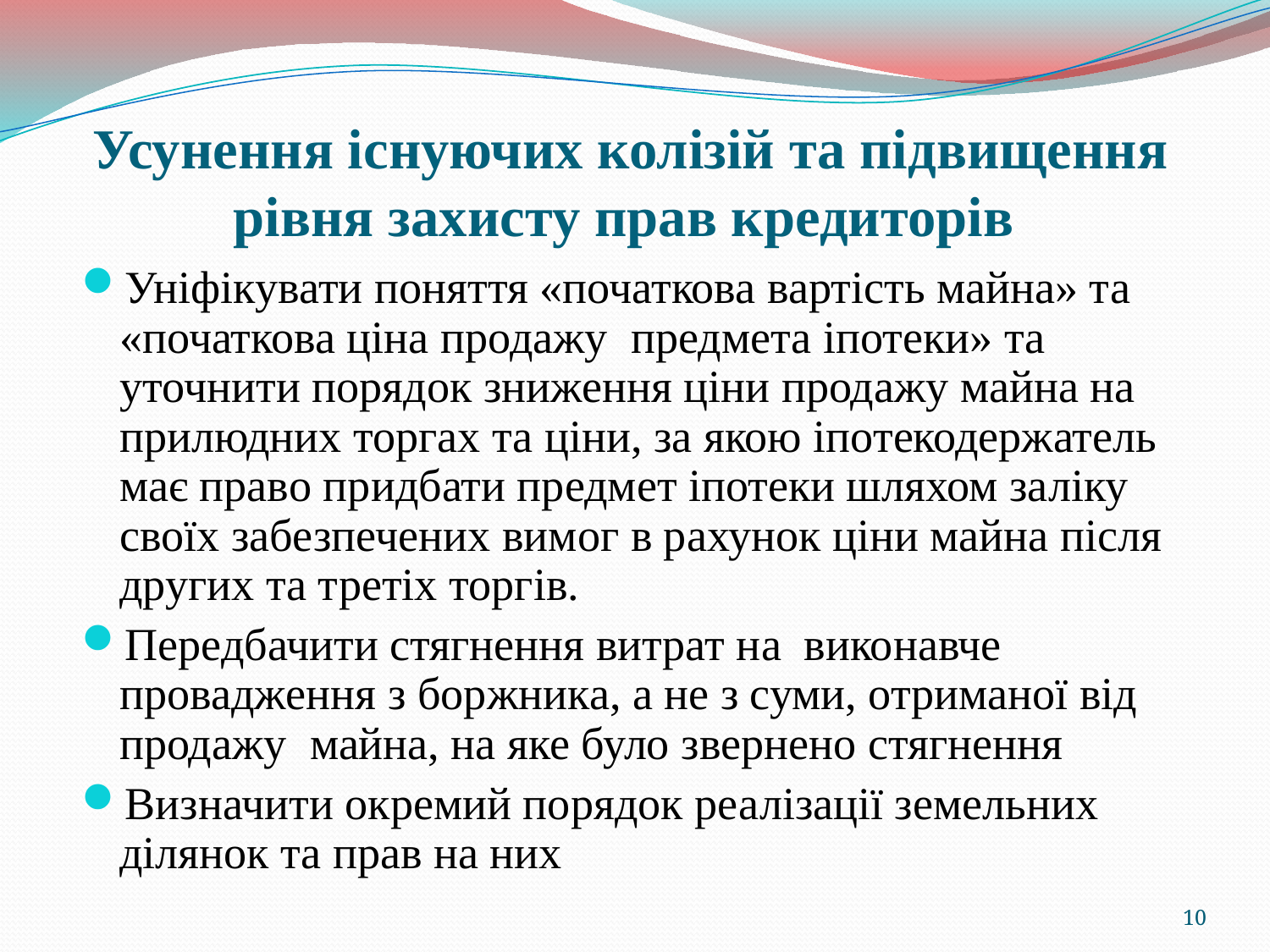

# Усунення існуючих колізій та підвищення рівня захисту прав кредиторів
Уніфікувати поняття «початкова вартість майна» та «початкова ціна продажу  предмета іпотеки» та уточнити порядок зниження ціни продажу майна на прилюдних торгах та ціни, за якою іпотекодержатель має право придбати предмет іпотеки шляхом заліку своїх забезпечених вимог в рахунок ціни майна після других та третіх торгів.
Передбачити стягнення витрат на  виконавче провадження з боржника, а не з суми, отриманої від продажу  майна, на яке було звернено стягнення
Визначити окремий порядок реалізації земельних ділянок та прав на них

10